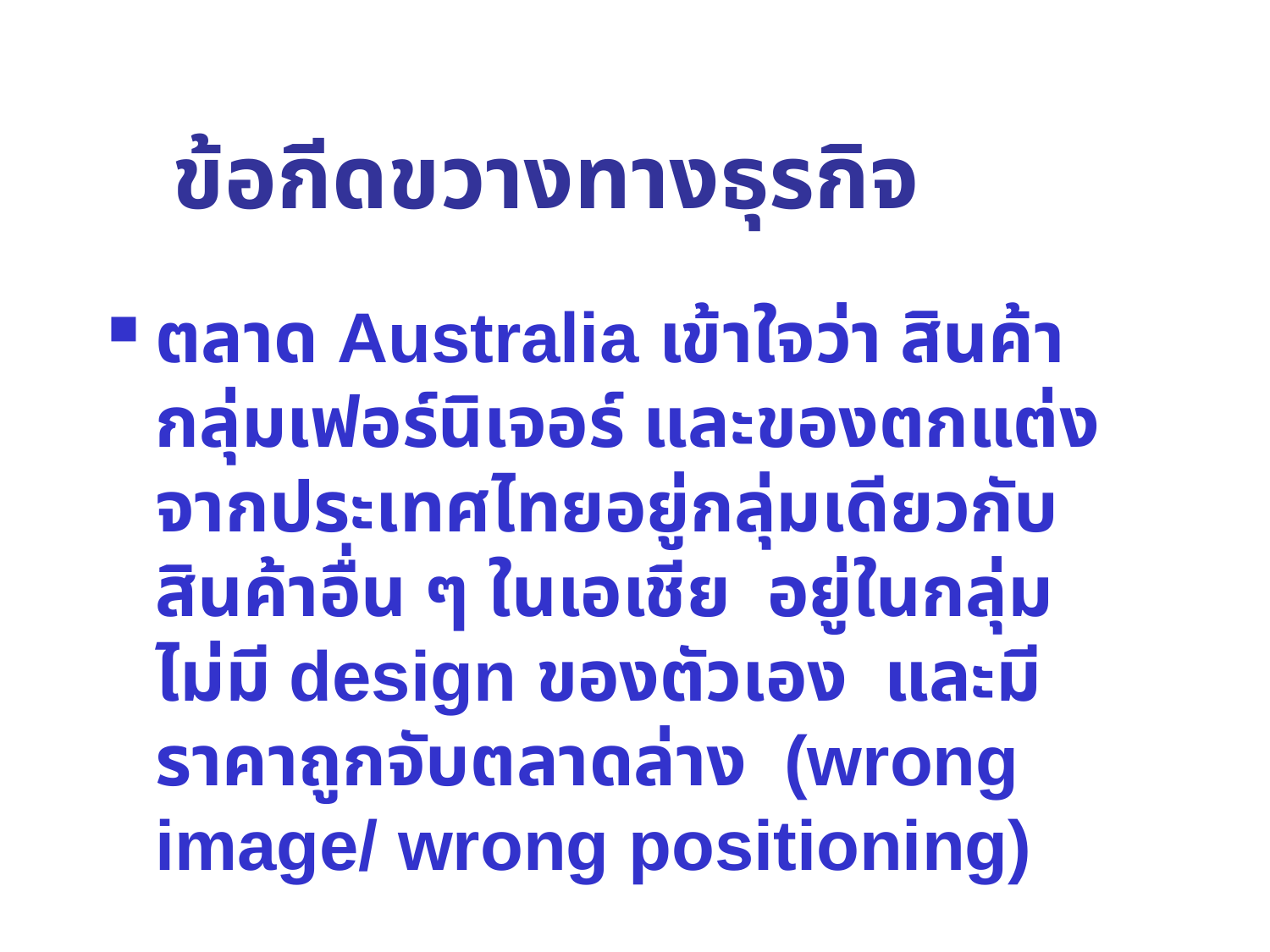

# ข้อกีดขวางทางธุรกิจ
ตลาด Australia เข้าใจว่า สินค้ากลุ่มเฟอร์นิเจอร์ และของตกแต่ง จากประเทศไทยอยู่กลุ่มเดียวกับสินค้าอื่น ๆ ในเอเชีย  อยู่ในกลุ่มไม่มี design ของตัวเอง  และมีราคาถูกจับตลาดล่าง  (wrong image/ wrong positioning)